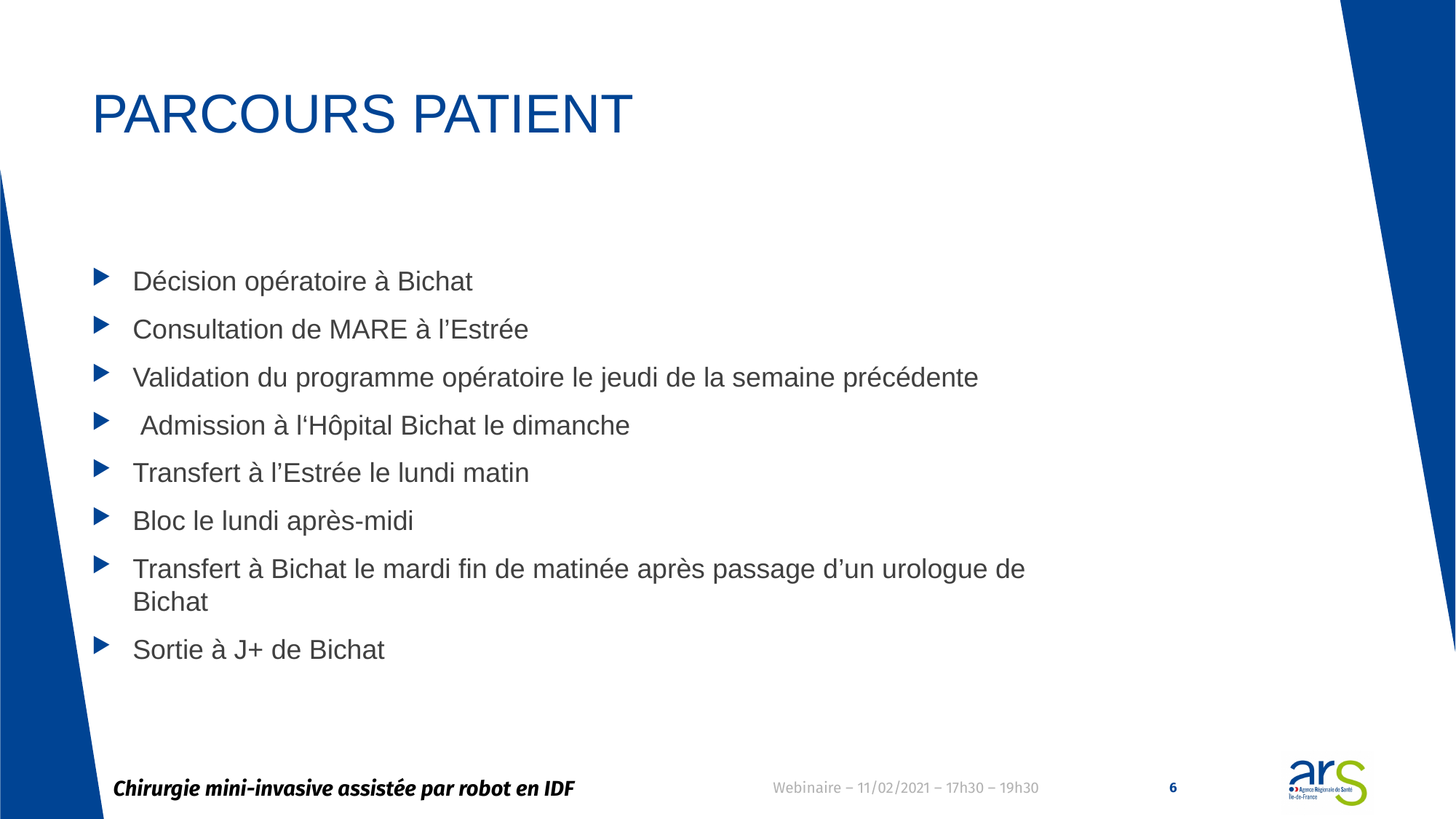

# PARCOURS PATIENT
Décision opératoire à Bichat
Consultation de MARE à l’Estrée
Validation du programme opératoire le jeudi de la semaine précédente
 Admission à l‘Hôpital Bichat le dimanche
Transfert à l’Estrée le lundi matin
Bloc le lundi après-midi
Transfert à Bichat le mardi fin de matinée après passage d’un urologue de Bichat
Sortie à J+ de Bichat

Chirurgie mini-invasive assistée par robot en IDF
Webinaire – 11/02/2021 – 17h30 – 19h30
6